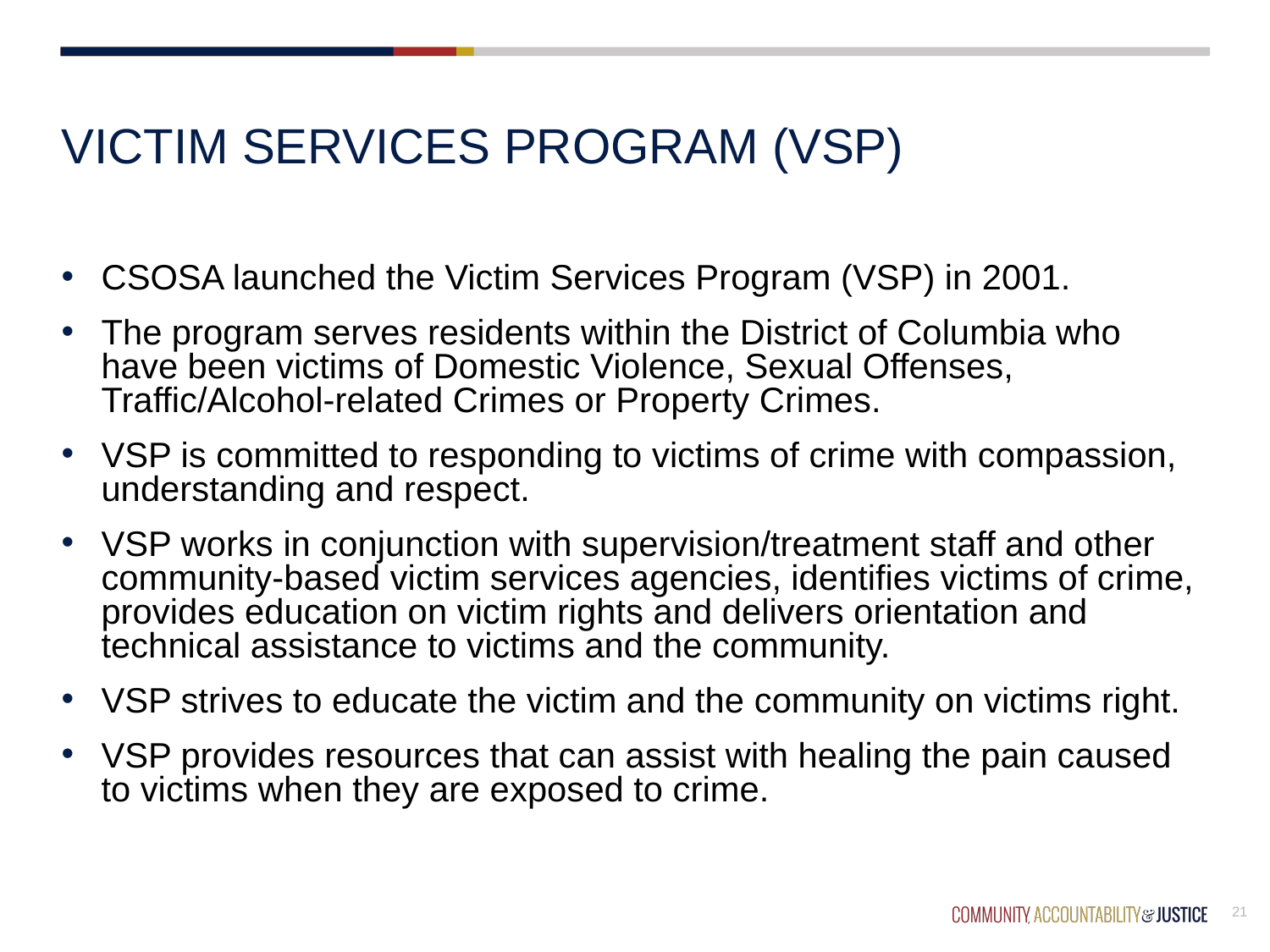

# Victim Services Program (VSP)
CSOSA launched the Victim Services Program (VSP) in 2001.
The program serves residents within the District of Columbia who have been victims of Domestic Violence, Sexual Offenses, Traffic/Alcohol-related Crimes or Property Crimes.
VSP is committed to responding to victims of crime with compassion, understanding and respect.
VSP works in conjunction with supervision/treatment staff and other community-based victim services agencies, identifies victims of crime, provides education on victim rights and delivers orientation and technical assistance to victims and the community.
VSP strives to educate the victim and the community on victims right.
VSP provides resources that can assist with healing the pain caused to victims when they are exposed to crime.